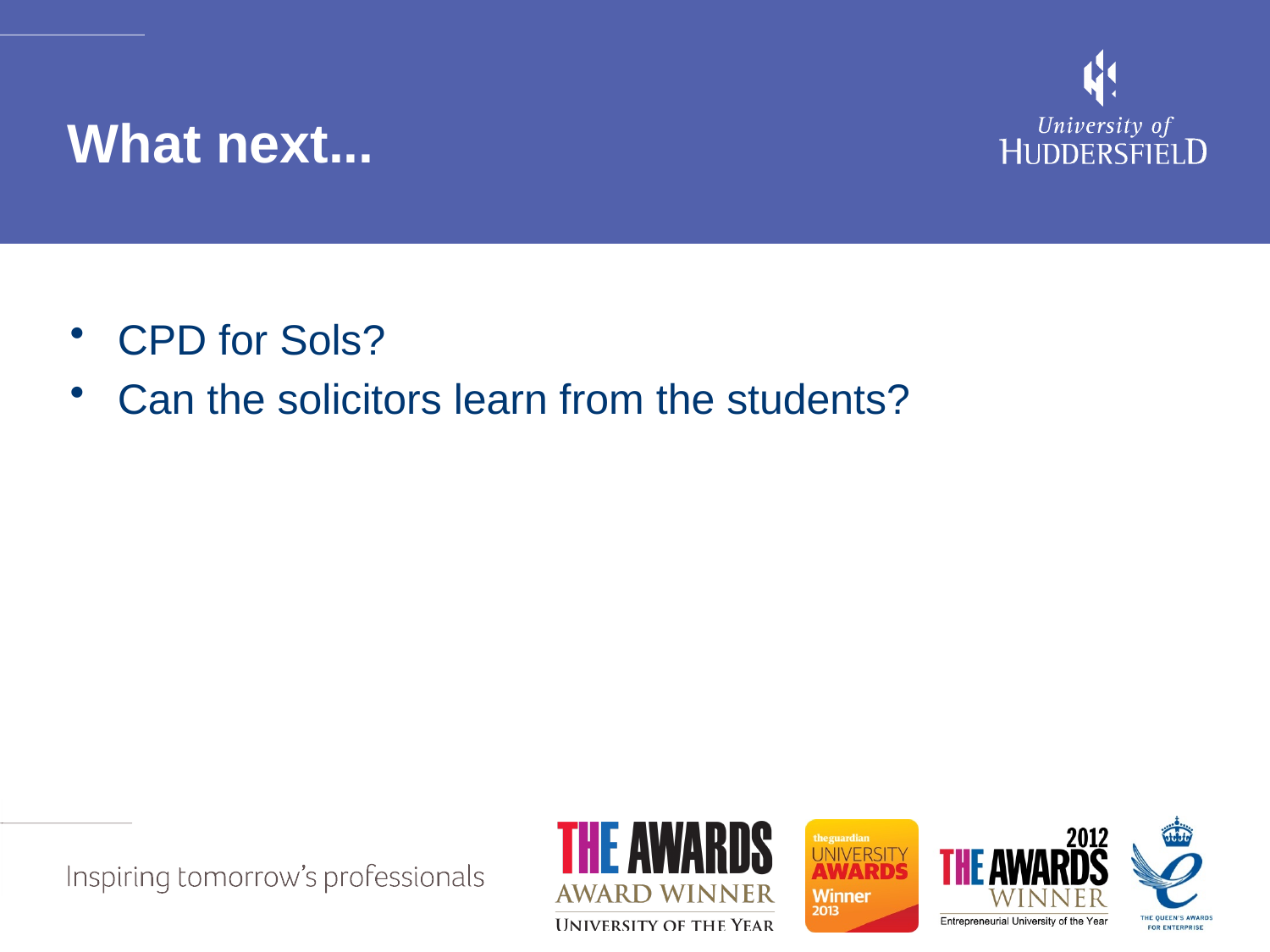

# What next...
CPD for Sols?
Can the solicitors learn from the students?